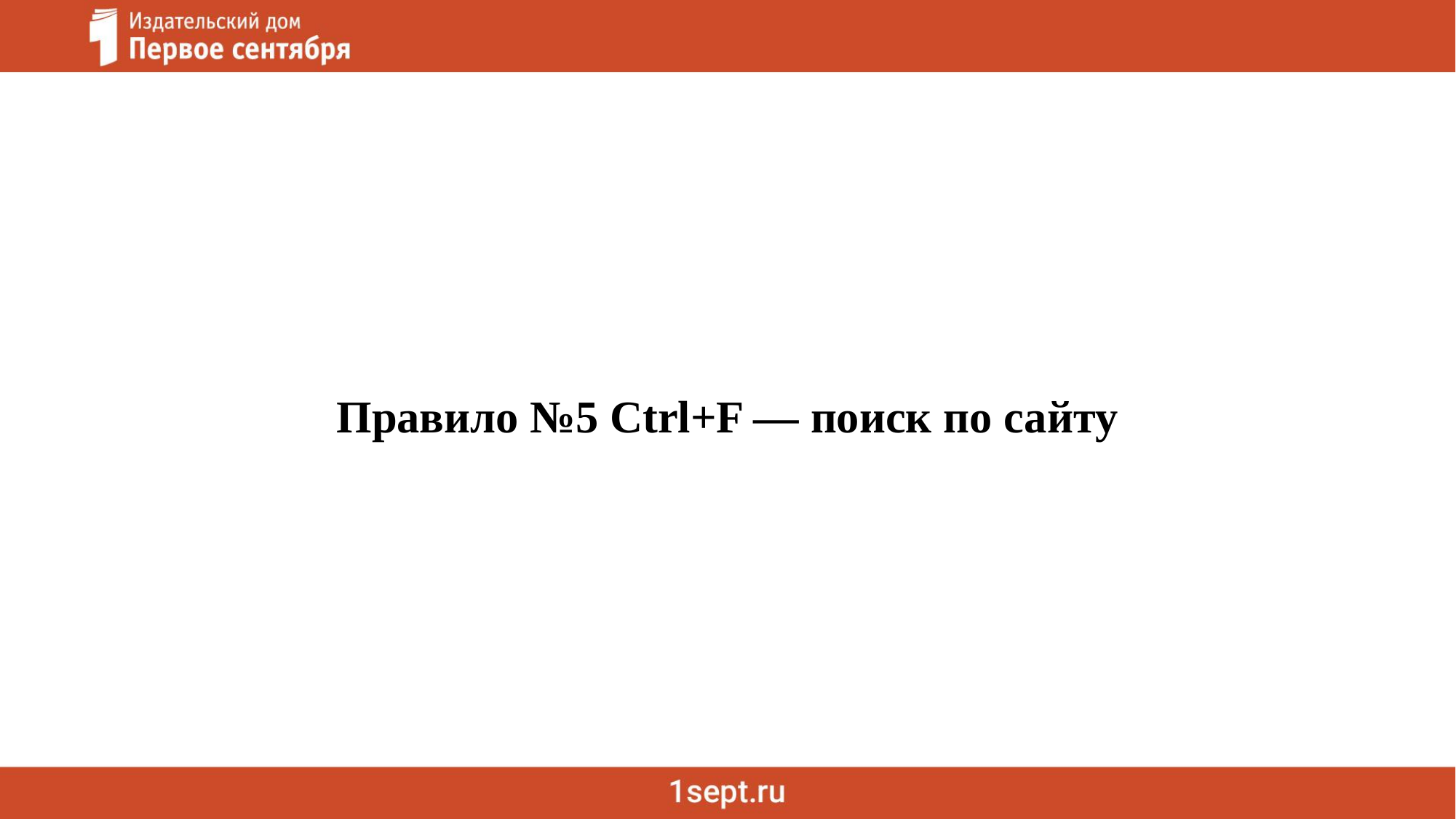

Правило №5 Ctrl+F — поиск по сайту